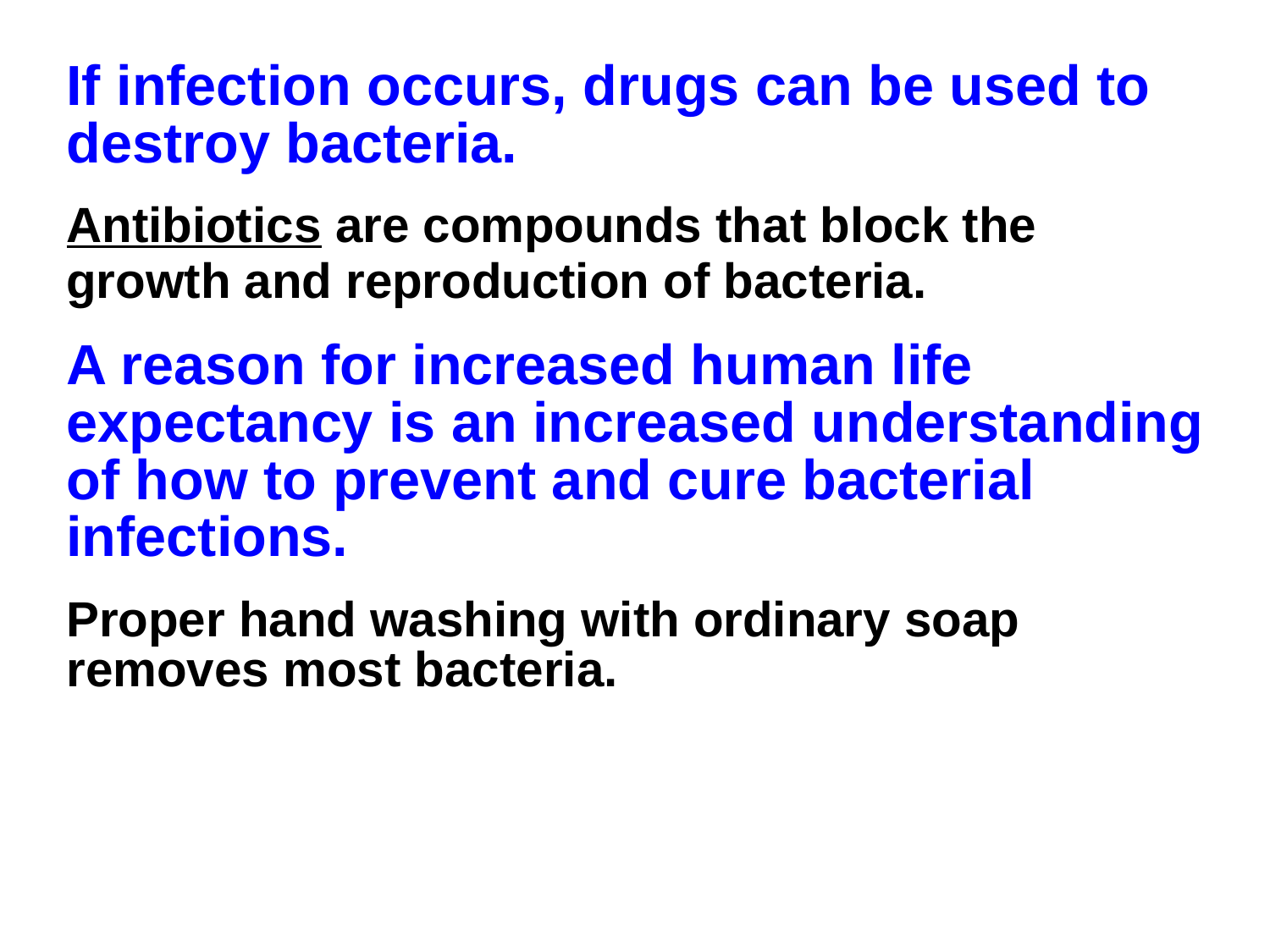

If infection occurs, drugs can be used to destroy bacteria.
Antibiotics are compounds that block the growth and reproduction of bacteria.
A reason for increased human life expectancy is an increased understanding of how to prevent and cure bacterial infections.
Proper hand washing with ordinary soap removes most bacteria.